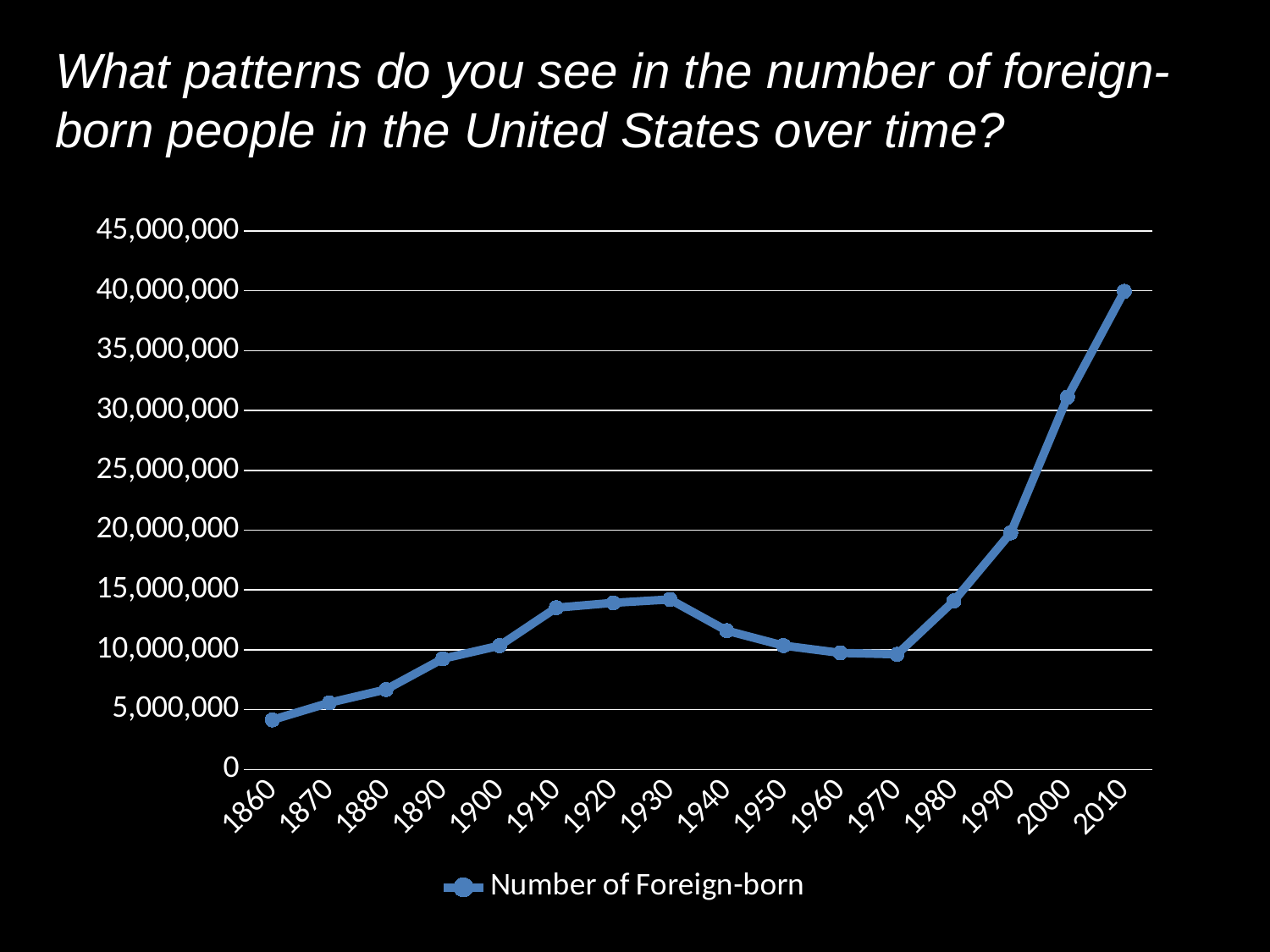

What patterns do you see in the number of foreign-born people in the United States over time?

### Chart

| Category |  |
|---|---|
| 1860 | 4138697.0 |
| 1870 | 5567229.0 |
| 1880 | 6679943.0 |
| 1890 | 9249547.0 |
| 1900 | 10341276.0 |
| 1910 | 13515886.0 |
| 1920 | 13920692.0 |
| 1930 | 14204149.0 |
| 1940 | 11594896.0 |
| 1950 | 10347395.0 |
| 1960 | 9738091.0 |
| 1970 | 9619302.0 |
| 1980 | 14079906.0 |
| 1990 | 19767316.0 |
| 2000 | 31107889.0 |
| 2010 | 39955854.0 |